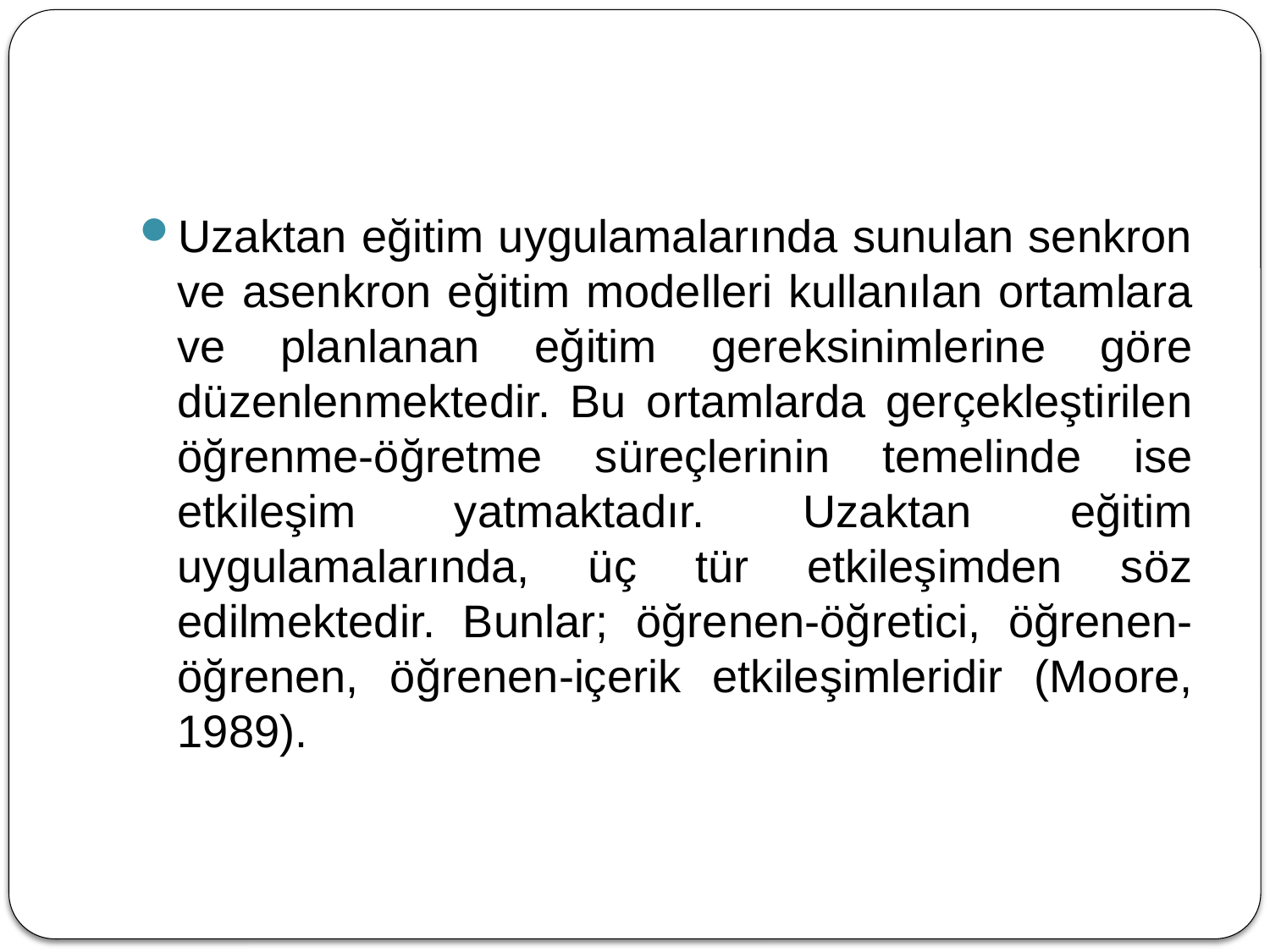

#
Uzaktan eğitim uygulamalarında sunulan senkron ve asenkron eğitim modelleri kullanılan ortamlara ve planlanan eğitim gereksinimlerine göre düzenlenmektedir. Bu ortamlarda gerçekleştirilen öğrenme-öğretme süreçlerinin temelinde ise etkileşim yatmaktadır. Uzaktan eğitim uygulamalarında, üç tür etkileşimden söz edilmektedir. Bunlar; öğrenen-öğretici, öğrenen-öğrenen, öğrenen-içerik etkileşimleridir (Moore, 1989).